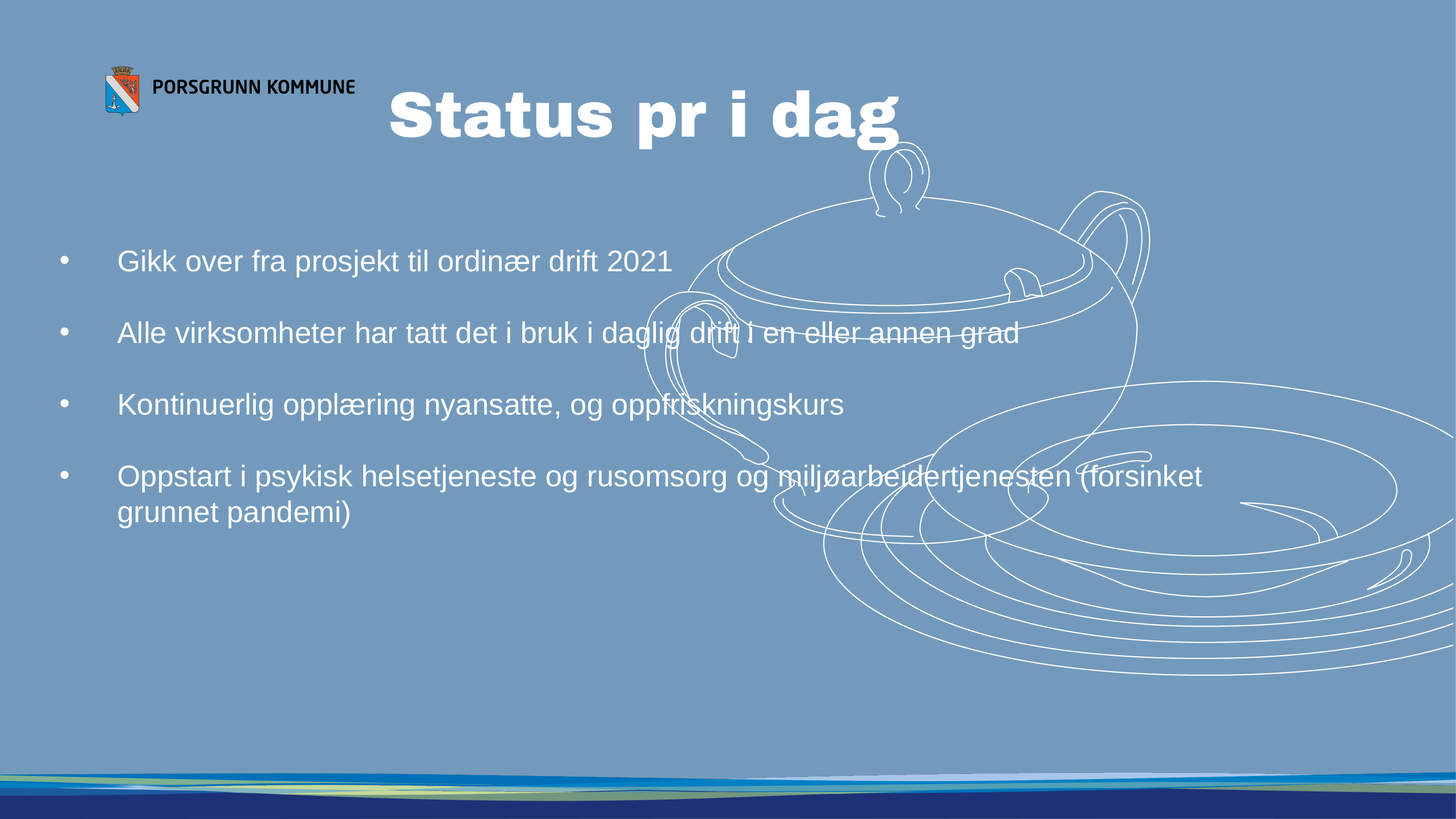

# Status pr i dag
Gikk over fra prosjekt til ordinær drift 2021

Alle virksomheter har tatt det i bruk i daglig drift i en eller annen grad

Kontinuerlig opplæring nyansatte, og oppfriskningskurs

Oppstart i psykisk helsetjeneste og rusomsorg og miljøarbeidertjenesten (forsinket grunnet pandemi)